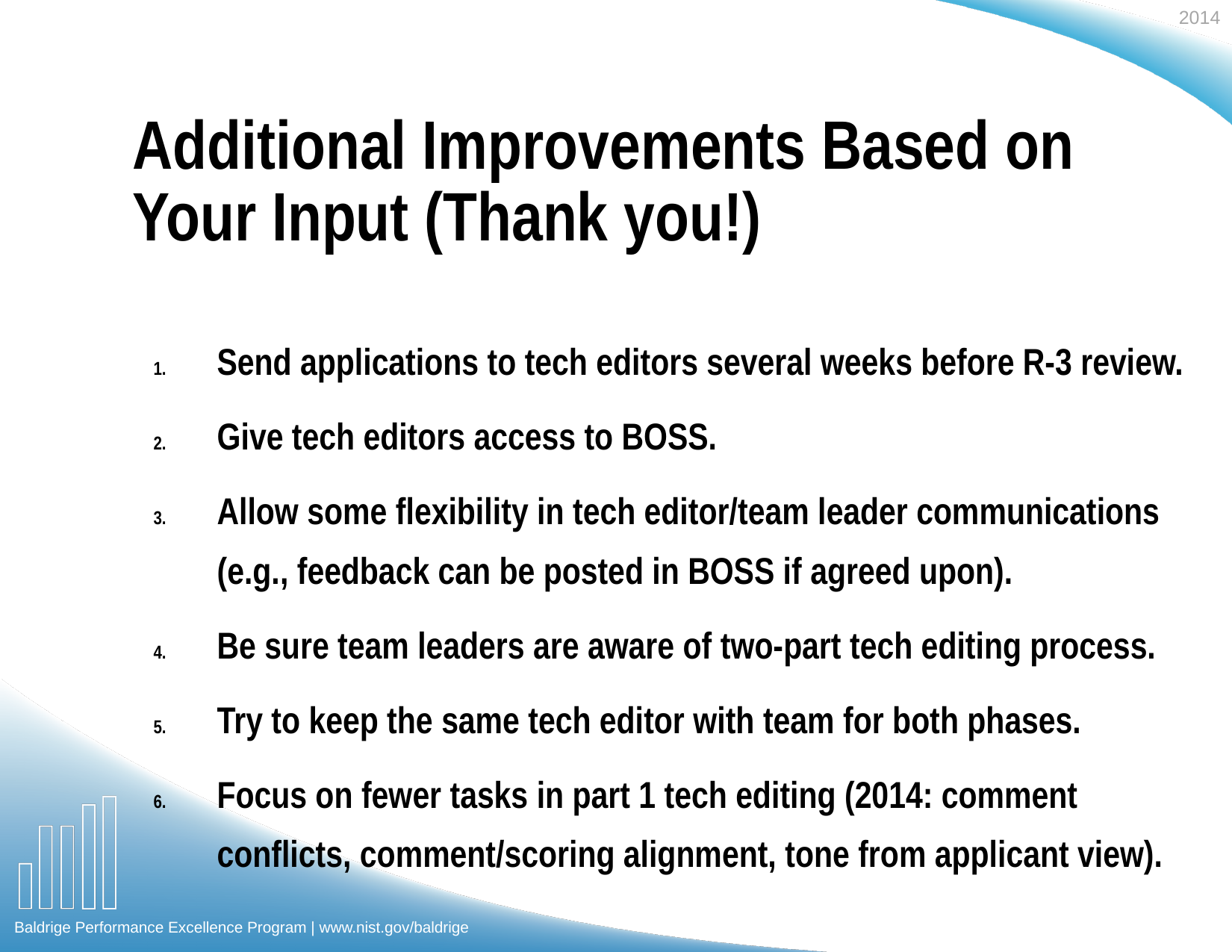

# Additional Improvements Based on Your Input (Thank you!)
Send applications to tech editors several weeks before R-3 review.
Give tech editors access to BOSS.
Allow some flexibility in tech editor/team leader communications (e.g., feedback can be posted in BOSS if agreed upon).
Be sure team leaders are aware of two-part tech editing process.
Try to keep the same tech editor with team for both phases.
Focus on fewer tasks in part 1 tech editing (2014: comment conflicts, comment/scoring alignment, tone from applicant view).